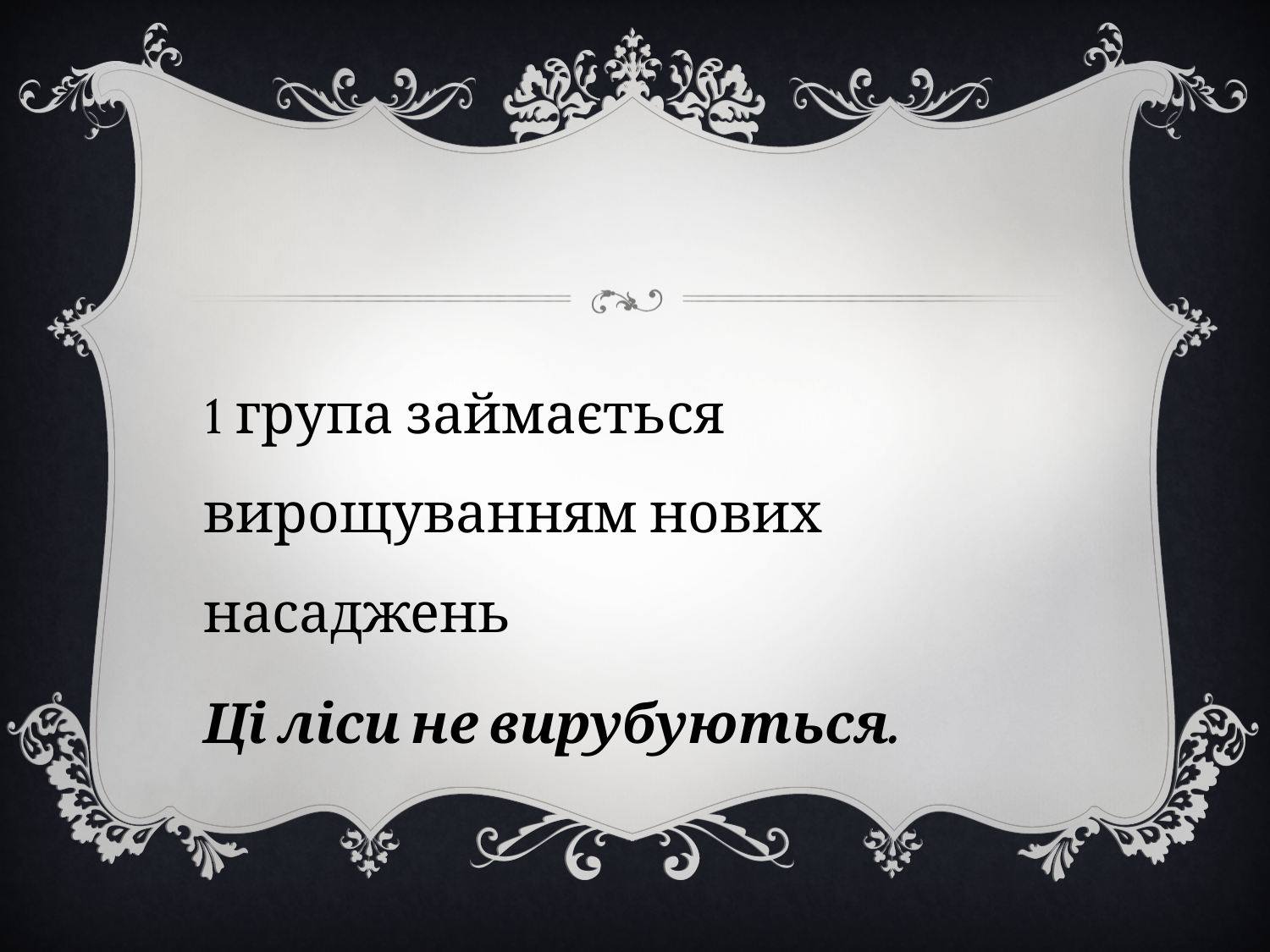

1 група займається вирощуванням нових насаджень
Ці ліси не вирубуються.